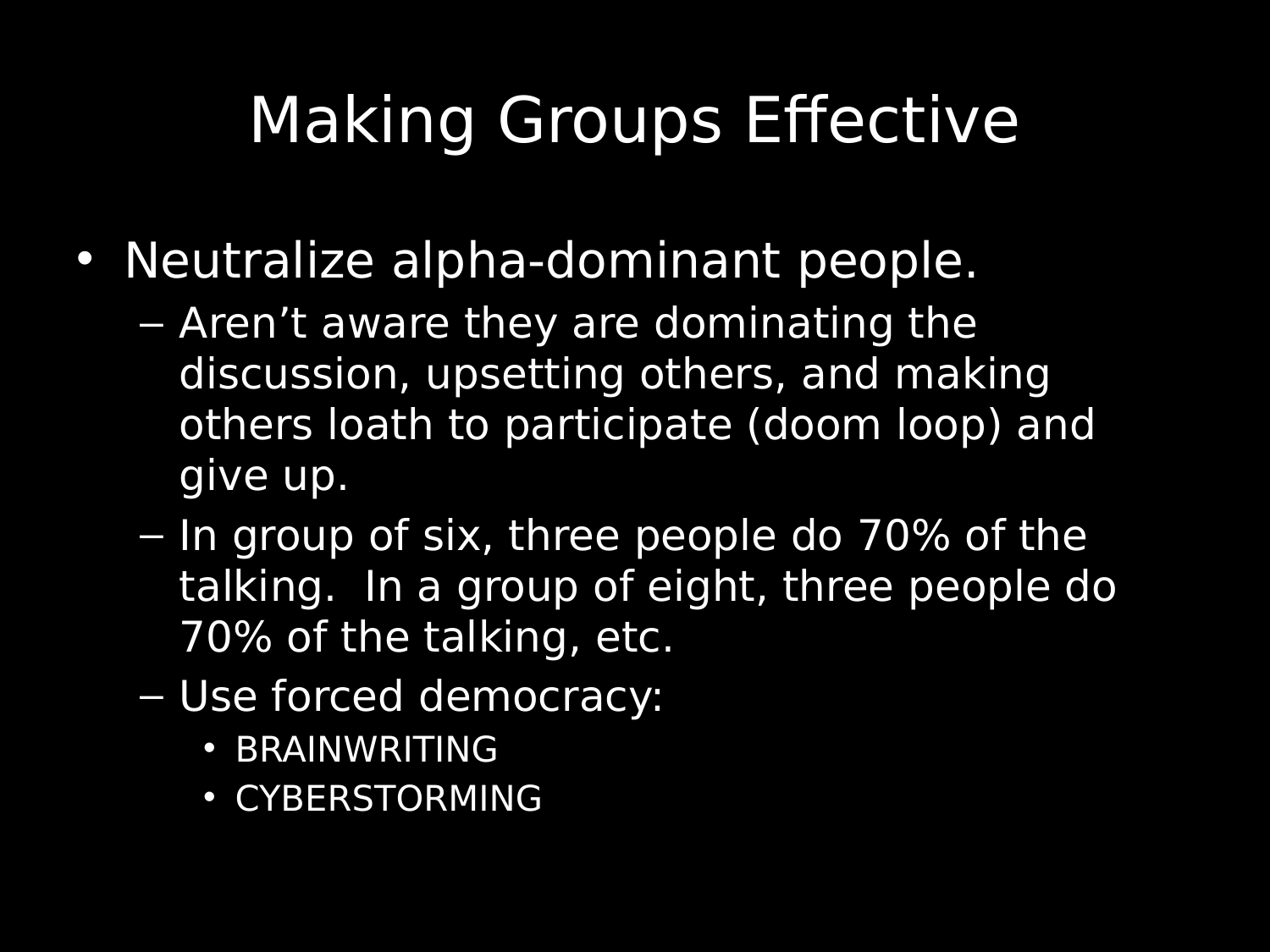

# Making Groups Effective
Neutralize alpha-dominant people.
Aren’t aware they are dominating the discussion, upsetting others, and making others loath to participate (doom loop) and give up.
In group of six, three people do 70% of the talking.  In a group of eight, three people do 70% of the talking, etc.
Use forced democracy:
BRAINWRITING
CYBERSTORMING